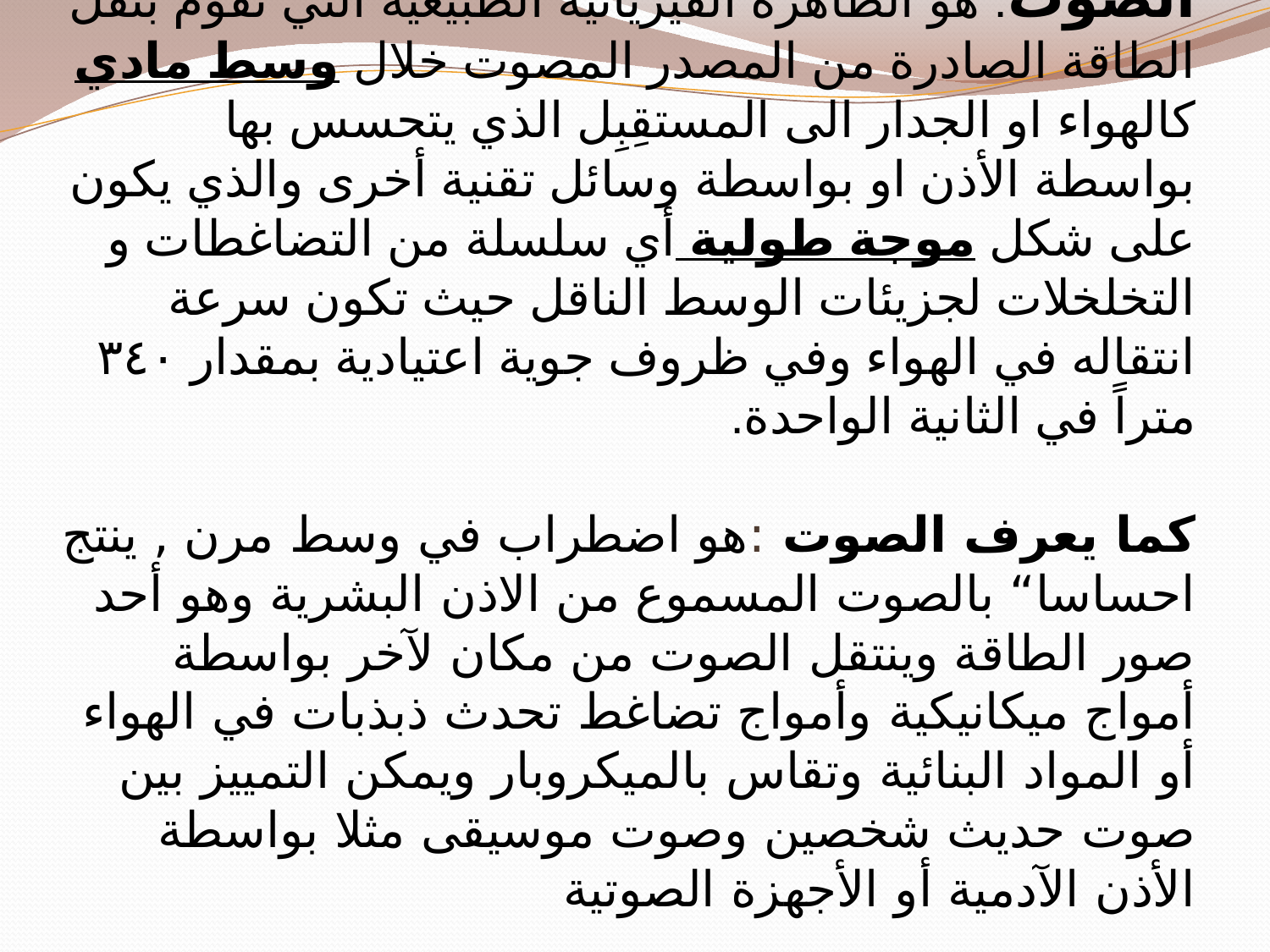

# الصوت: هو الظاهرة الفيزيائية الطبيعية التي تقوم بنقل الطاقة الصادرة من المصدر المصوت خلال وسط مادي كالهواء او الجدار الى المستقِبِل الذي يتحسس بها بواسطة الأذن او بواسطة وسائل تقنية أخرى والذي يكون على شكل موجة طولية أي سلسلة من التضاغطات و التخلخلات لجزيئات الوسط الناقل حيث تكون سرعة انتقاله في الهواء وفي ظروف جوية اعتيادية بمقدار ٣٤٠ متراً في الثانية الواحدة. كما يعرف الصوت :هو اضطراب في وسط مرن , ينتج احساسا“ بالصوت المسموع من الاذن البشرية وهو أحد صور الطاقة وينتقل الصوت من مكان لآخر بواسطة أمواج ميكانيكية وأمواج تضاغط تحدث ذبذبات في الهواء أو المواد البنائية وتقاس بالميكروبار ويمكن التمييز بين صوت حديث شخصين وصوت موسيقى مثلا بواسطة الأذن الآدمية أو الأجهزة الصوتية